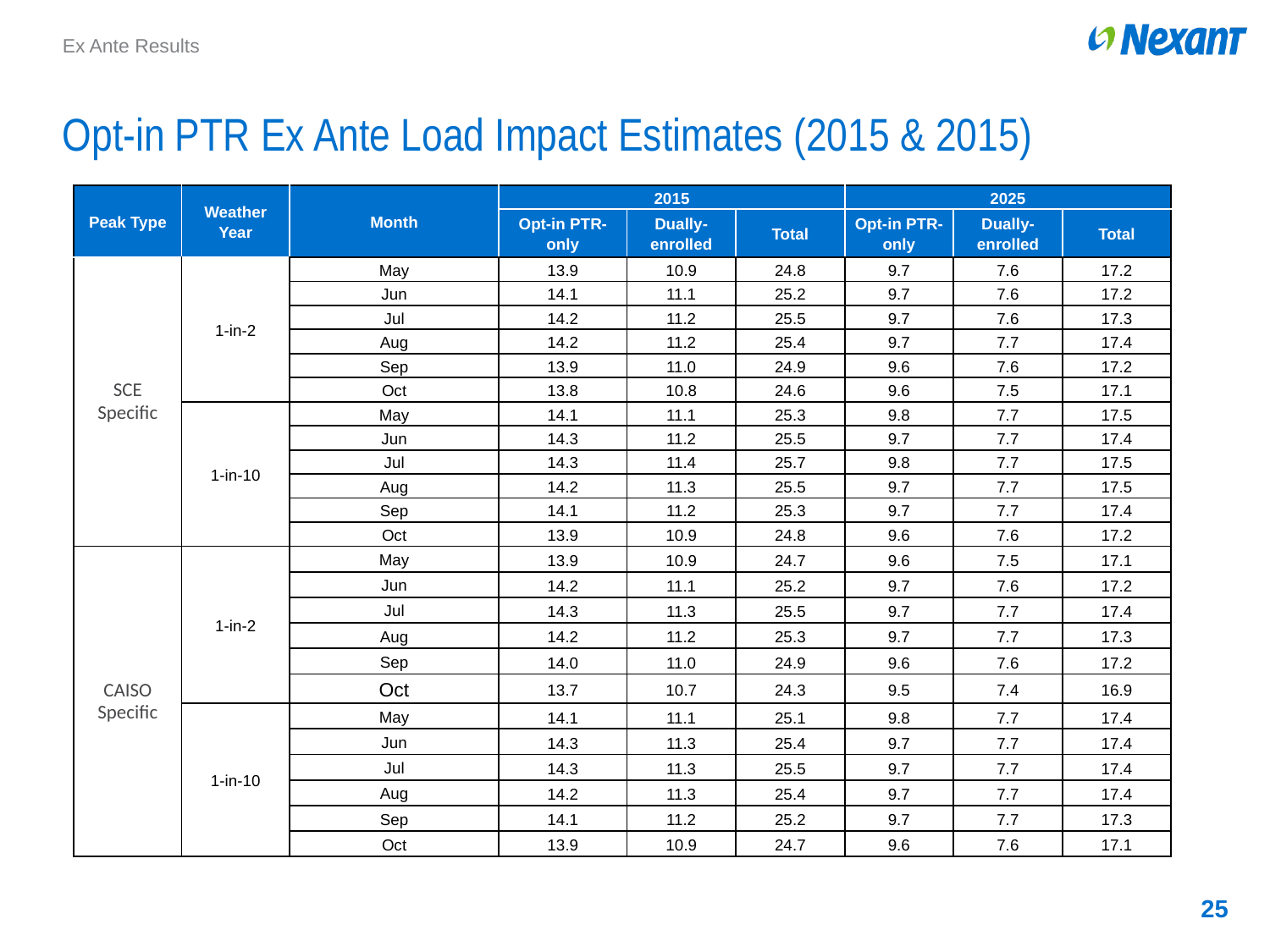

Ex Ante Results
# Opt-in PTR Ex Ante Load Impact Estimates (2015 & 2015)
| Peak Type | Weather Year | Month | 2015 |  |  | 2025 |  |  |
| --- | --- | --- | --- | --- | --- | --- | --- | --- |
|  |  |  | Opt-in PTR-only | Dually-enrolled | Total | Opt-in PTR-only | Dually-enrolled | Total |
| SCE Specific | 1-in-2 | May | 13.9 | 10.9 | 24.8 | 9.7 | 7.6 | 17.2 |
|  |  | Jun | 14.1 | 11.1 | 25.2 | 9.7 | 7.6 | 17.2 |
|  |  | Jul | 14.2 | 11.2 | 25.5 | 9.7 | 7.6 | 17.3 |
|  |  | Aug | 14.2 | 11.2 | 25.4 | 9.7 | 7.7 | 17.4 |
|  |  | Sep | 13.9 | 11.0 | 24.9 | 9.6 | 7.6 | 17.2 |
|  |  | Oct | 13.8 | 10.8 | 24.6 | 9.6 | 7.5 | 17.1 |
|  | 1-in-10 | May | 14.1 | 11.1 | 25.3 | 9.8 | 7.7 | 17.5 |
|  |  | Jun | 14.3 | 11.2 | 25.5 | 9.7 | 7.7 | 17.4 |
|  |  | Jul | 14.3 | 11.4 | 25.7 | 9.8 | 7.7 | 17.5 |
|  |  | Aug | 14.2 | 11.3 | 25.5 | 9.7 | 7.7 | 17.5 |
|  |  | Sep | 14.1 | 11.2 | 25.3 | 9.7 | 7.7 | 17.4 |
|  |  | Oct | 13.9 | 10.9 | 24.8 | 9.6 | 7.6 | 17.2 |
| CAISO Specific | 1-in-2 | May | 13.9 | 10.9 | 24.7 | 9.6 | 7.5 | 17.1 |
|  |  | Jun | 14.2 | 11.1 | 25.2 | 9.7 | 7.6 | 17.2 |
|  |  | Jul | 14.3 | 11.3 | 25.5 | 9.7 | 7.7 | 17.4 |
|  |  | Aug | 14.2 | 11.2 | 25.3 | 9.7 | 7.7 | 17.3 |
|  |  | Sep | 14.0 | 11.0 | 24.9 | 9.6 | 7.6 | 17.2 |
|  |  | Oct | 13.7 | 10.7 | 24.3 | 9.5 | 7.4 | 16.9 |
|  | 1-in-10 | May | 14.1 | 11.1 | 25.1 | 9.8 | 7.7 | 17.4 |
|  |  | Jun | 14.3 | 11.3 | 25.4 | 9.7 | 7.7 | 17.4 |
|  |  | Jul | 14.3 | 11.3 | 25.5 | 9.7 | 7.7 | 17.4 |
|  |  | Aug | 14.2 | 11.3 | 25.4 | 9.7 | 7.7 | 17.4 |
|  |  | Sep | 14.1 | 11.2 | 25.2 | 9.7 | 7.7 | 17.3 |
|  |  | Oct | 13.9 | 10.9 | 24.7 | 9.6 | 7.6 | 17.1 |
25